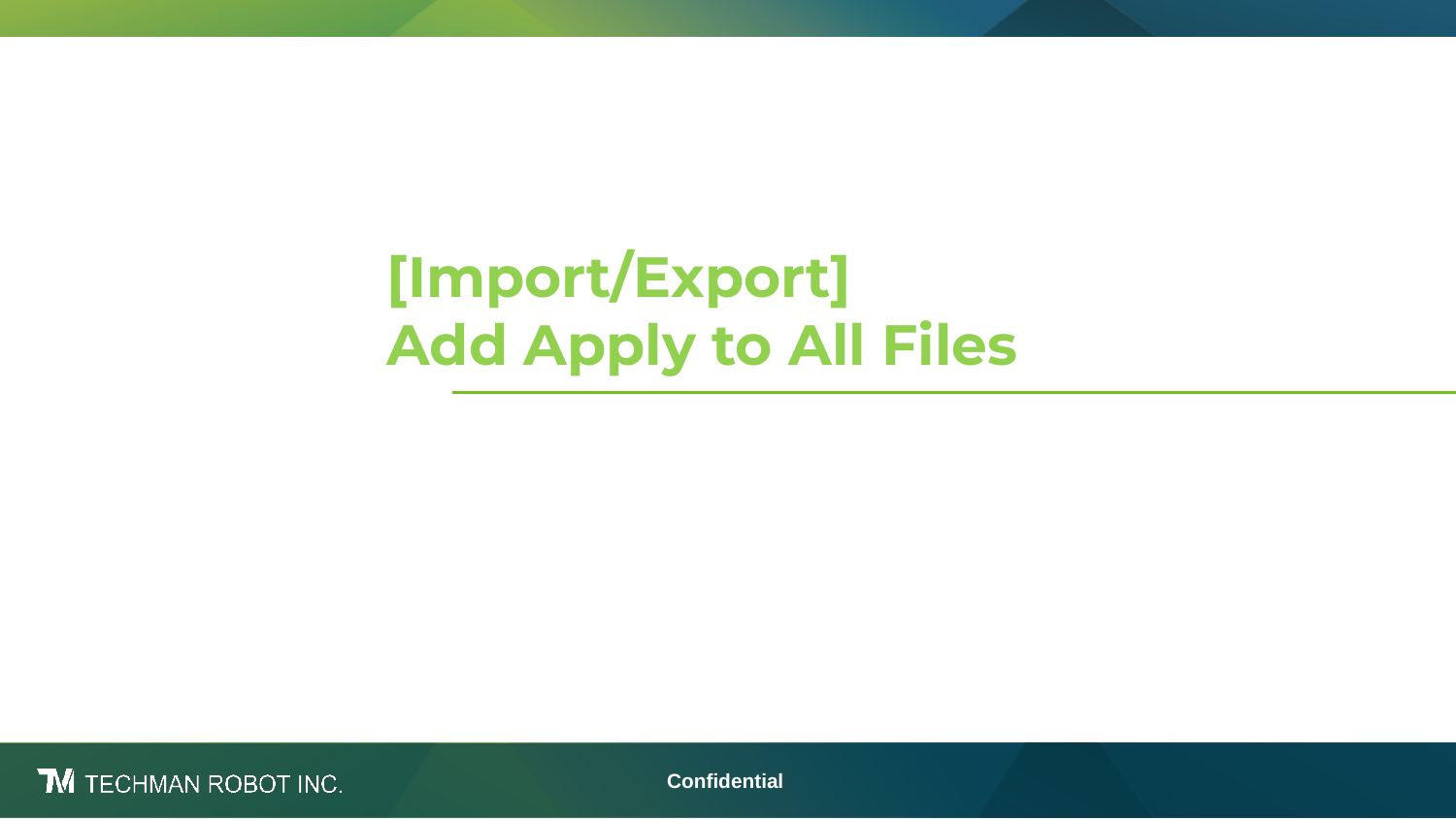

# [Import/Export] Add Apply to All Files